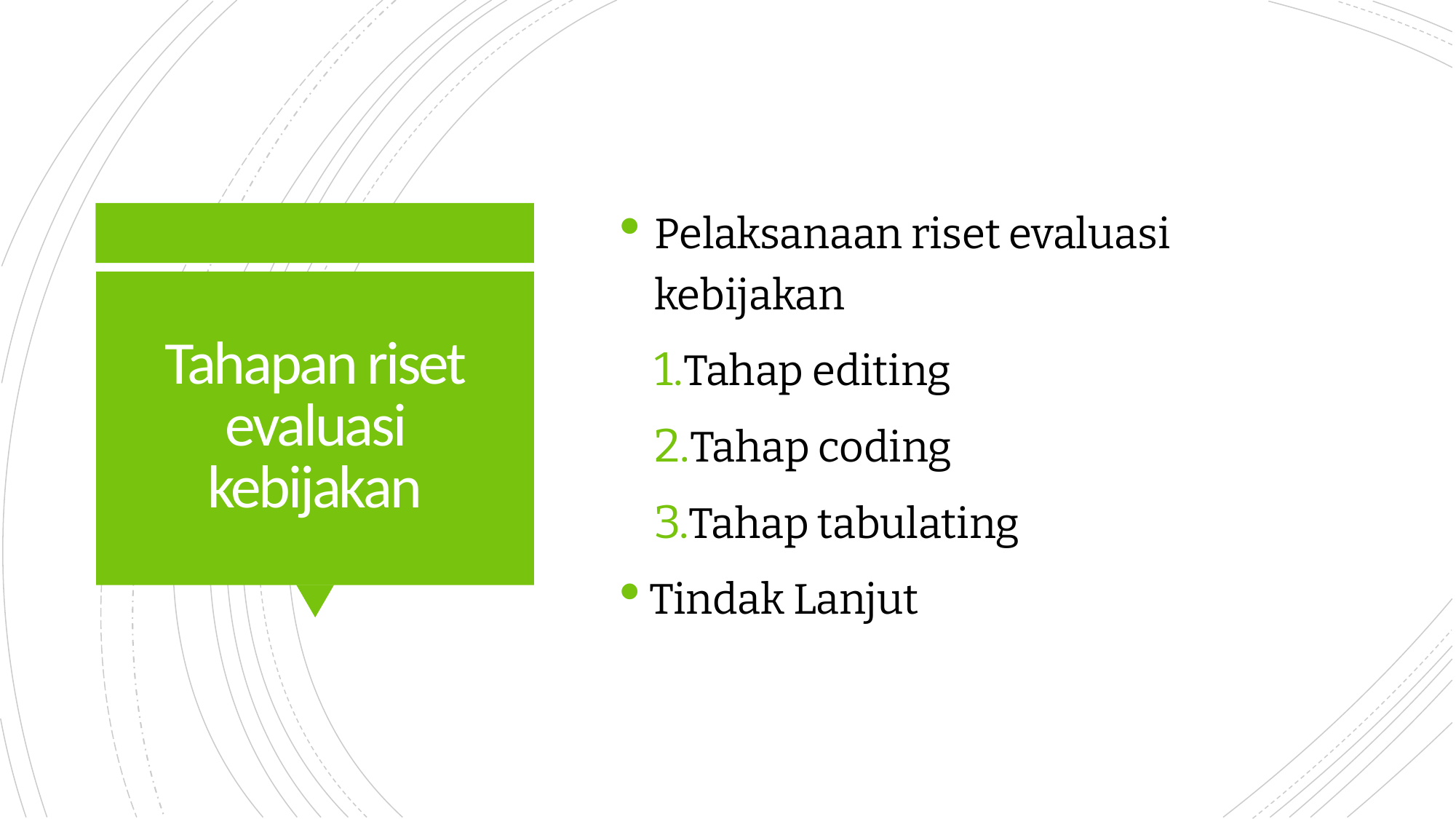

Pelaksanaan riset evaluasi kebijakan
Tahap editing
Tahap coding
Tahap tabulating
 Tindak Lanjut
# Tahapan riset evaluasi kebijakan